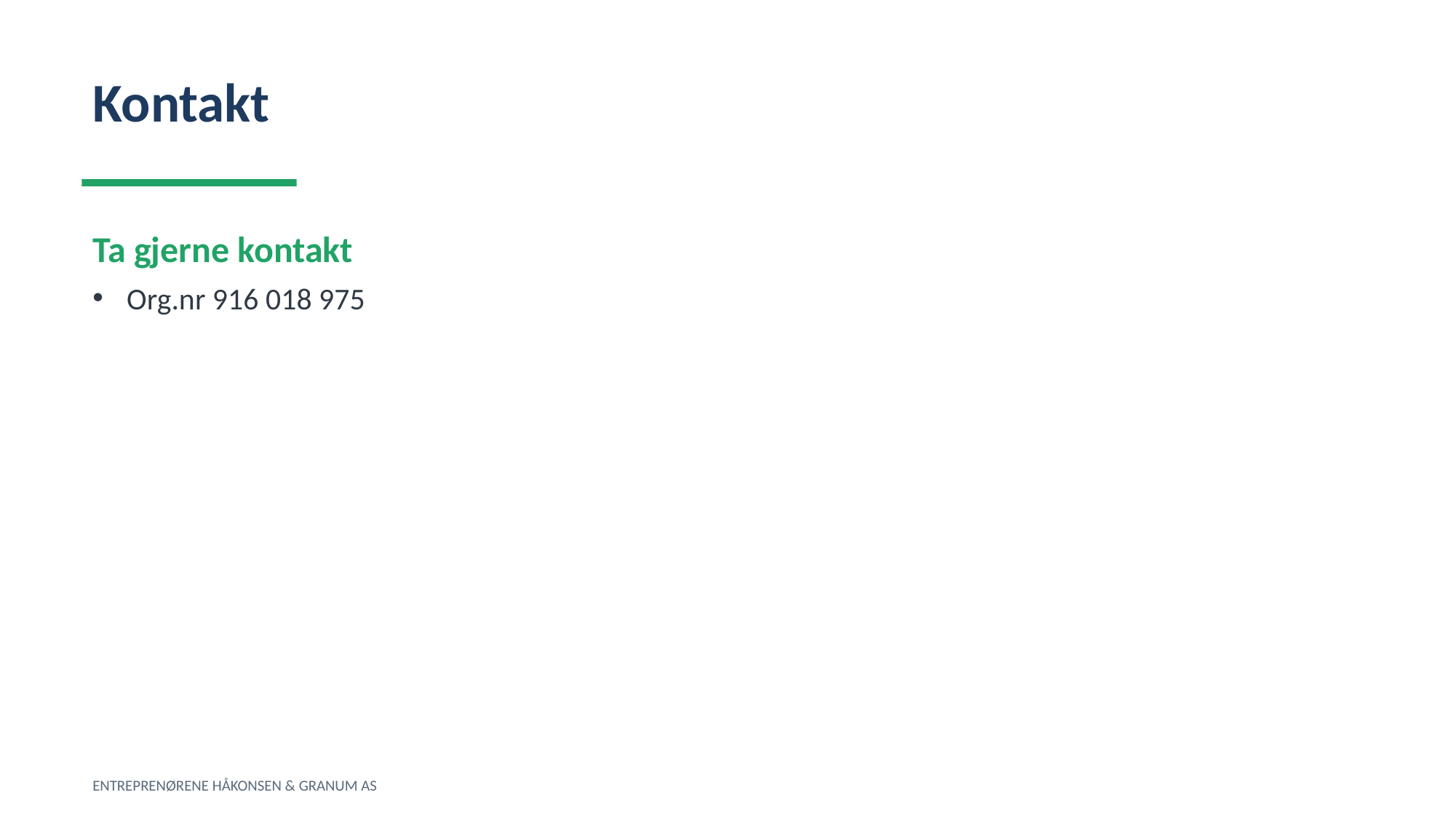

Kontakt

Ta gjerne kontakt
Org.nr 916 018 975
ENTREPRENØRENE HÅKONSEN & GRANUM AS